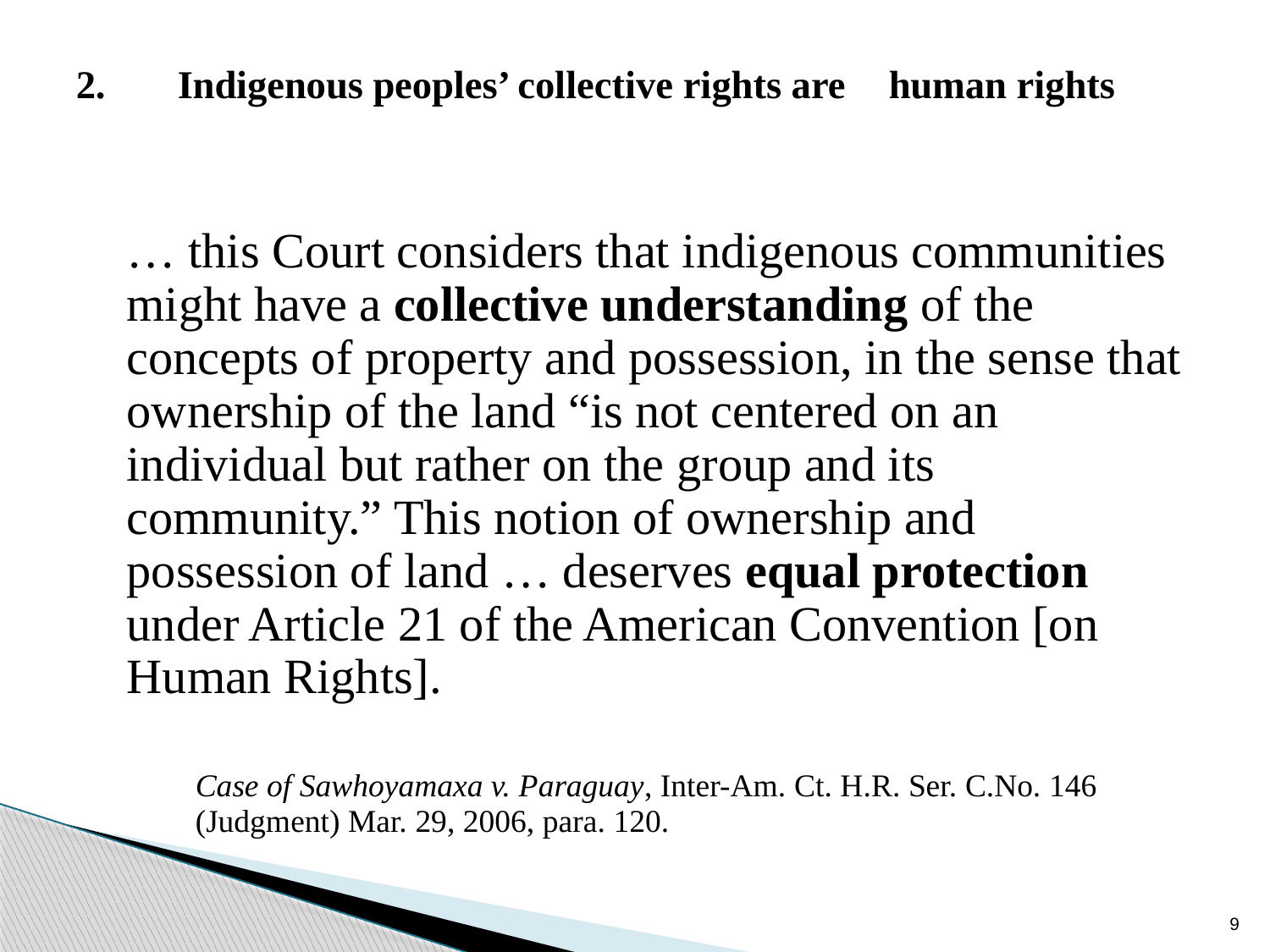

# 2.	Indigenous peoples’ collective rights are 	human rights

	… this Court considers that indigenous communities might have a collective understanding of the concepts of property and possession, in the sense that ownership of the land “is not centered on an individual but rather on the group and its community.” This notion of ownership and possession of land … deserves equal protection under Article 21 of the American Convention [on Human Rights].

	Case of Sawhoyamaxa v. Paraguay, Inter-Am. Ct. H.R. Ser. C.No. 146 (Judgment) Mar. 29, 2006, para. 120.
9